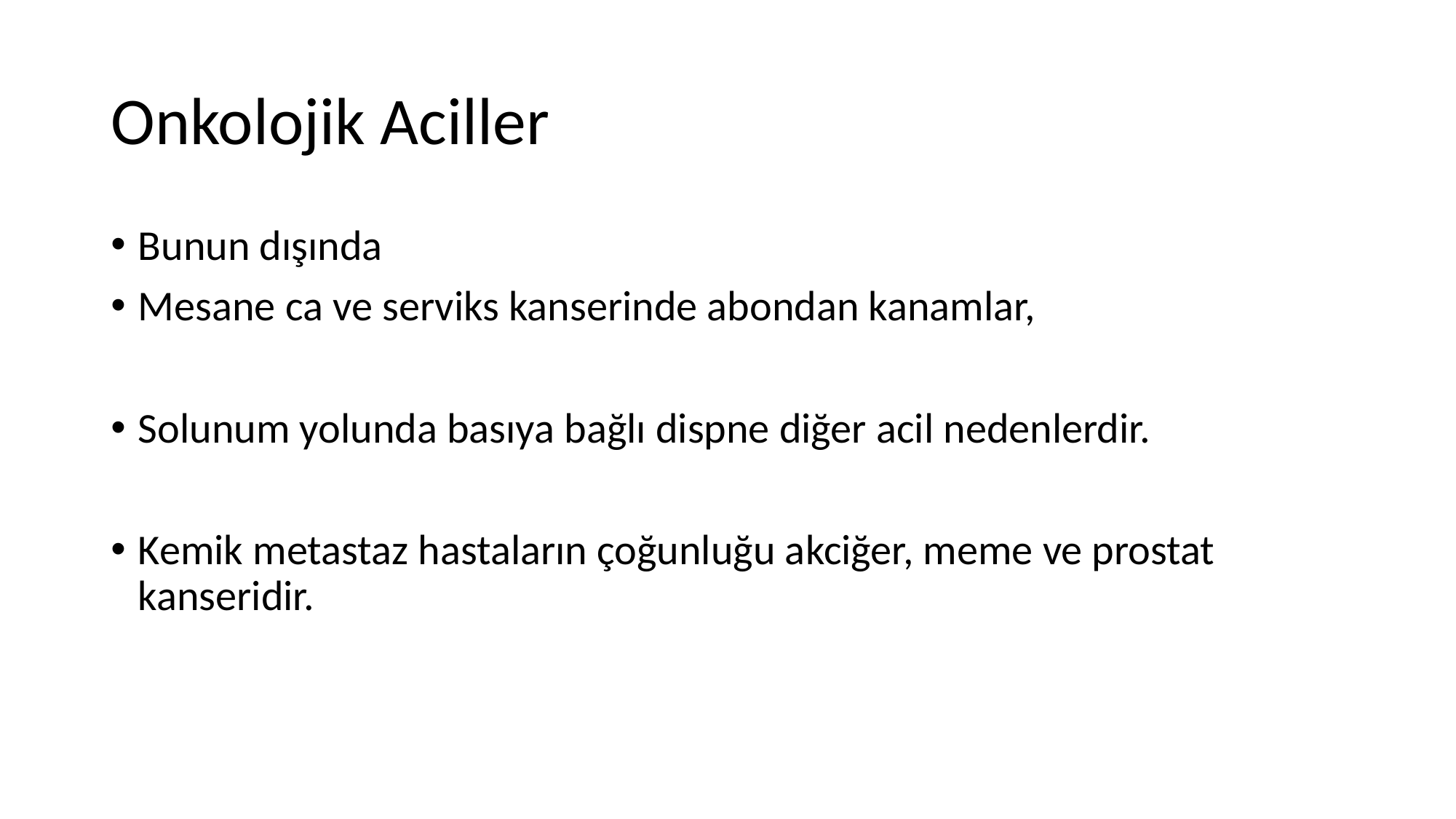

# Onkolojik Aciller
Bunun dışında
Mesane ca ve serviks kanserinde abondan kanamlar,

Solunum yolunda basıya bağlı dispne diğer acil nedenlerdir.

Kemik metastaz hastaların çoğunluğu akciğer, meme ve prostat kanseridir.